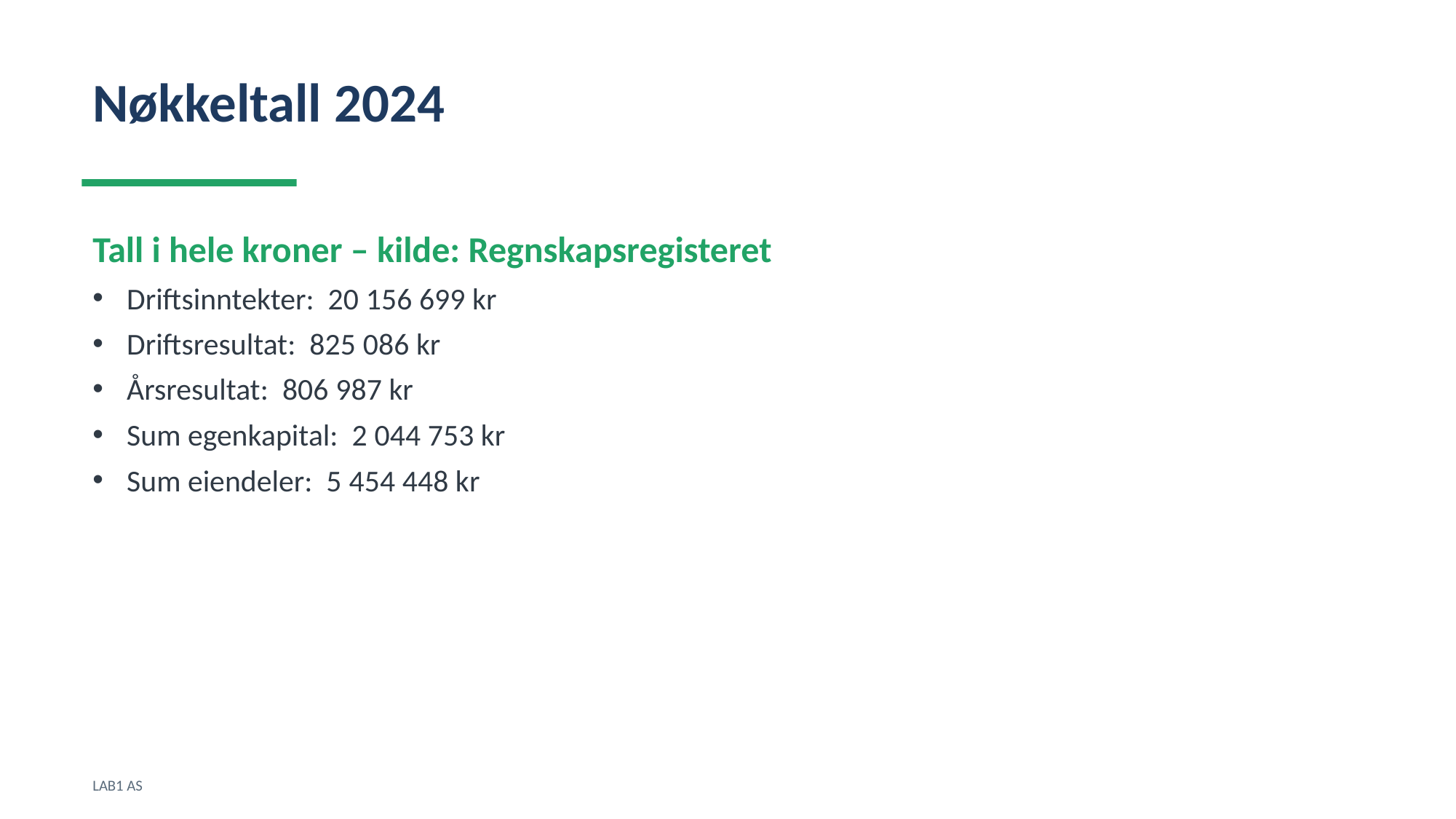

Nøkkeltall 2024

Tall i hele kroner – kilde: Regnskapsregisteret
Driftsinntekter:  20 156 699 kr
Driftsresultat:  825 086 kr
Årsresultat:  806 987 kr
Sum egenkapital:  2 044 753 kr
Sum eiendeler:  5 454 448 kr
LAB1 AS